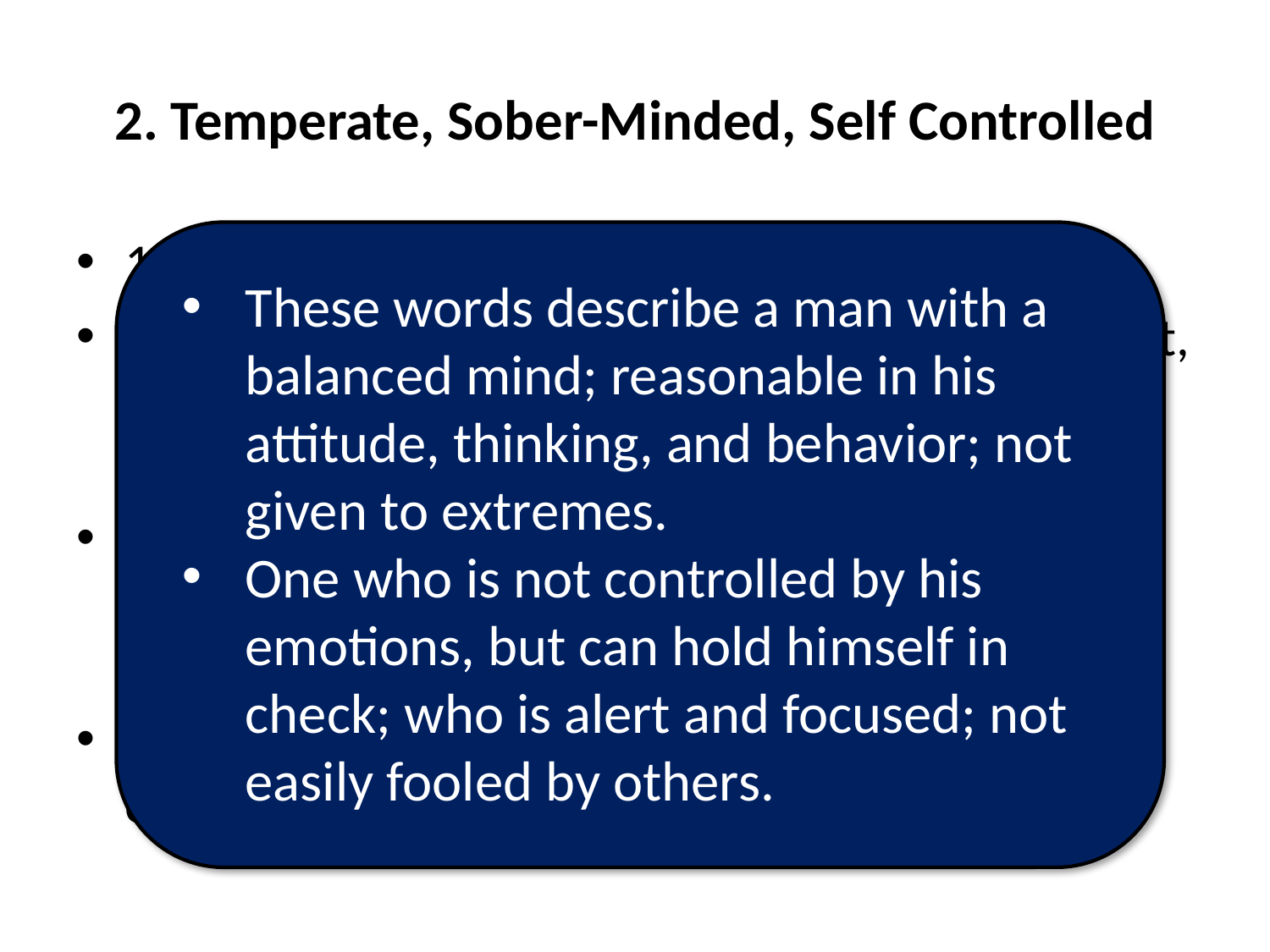

# 2. Temperate, Sober-Minded, Self Controlled
1 Tim. 3:2; Titus 1:8
temperate, vigilant (KJV) – watchful, circumspect, a state of mind which is free from the excessive influence of passion, lust, or emotion.
sober-minded, prudent (KJV), sensible (NASV) – self-disciplined, self-restrained, showing mental and emotional balance.
self-controlled, temperate (KJV) – having power over oneself, moderate.

These words describe a man with a balanced mind; reasonable in his attitude, thinking, and behavior; not given to extremes.
One who is not controlled by his emotions, but can hold himself in check; who is alert and focused; not easily fooled by others.